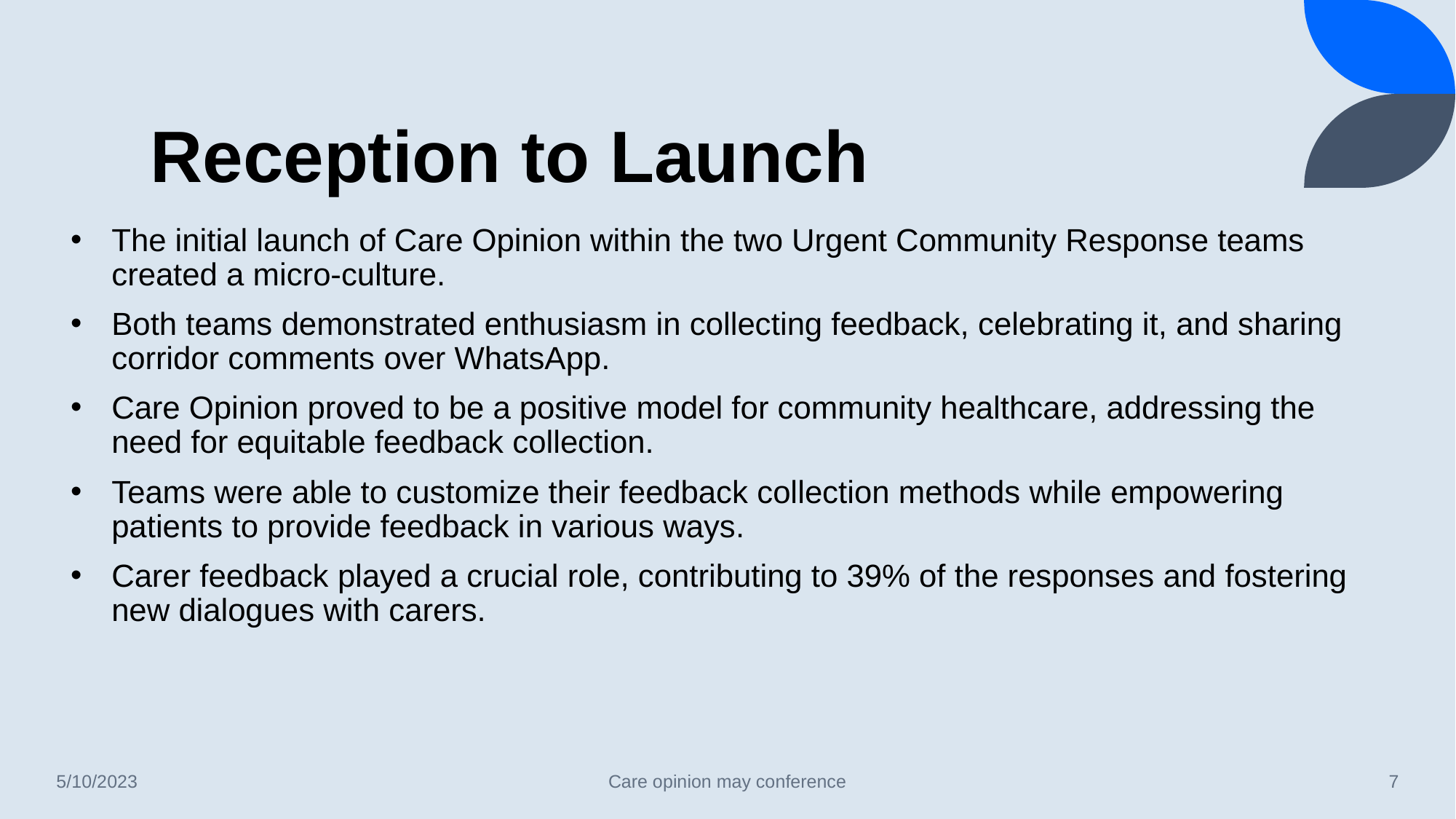

# Reception to Launch
The initial launch of Care Opinion within the two Urgent Community Response teams created a micro-culture.
Both teams demonstrated enthusiasm in collecting feedback, celebrating it, and sharing corridor comments over WhatsApp.
Care Opinion proved to be a positive model for community healthcare, addressing the need for equitable feedback collection.
Teams were able to customize their feedback collection methods while empowering patients to provide feedback in various ways.
Carer feedback played a crucial role, contributing to 39% of the responses and fostering new dialogues with carers.
5/10/2023
Care opinion may conference
7